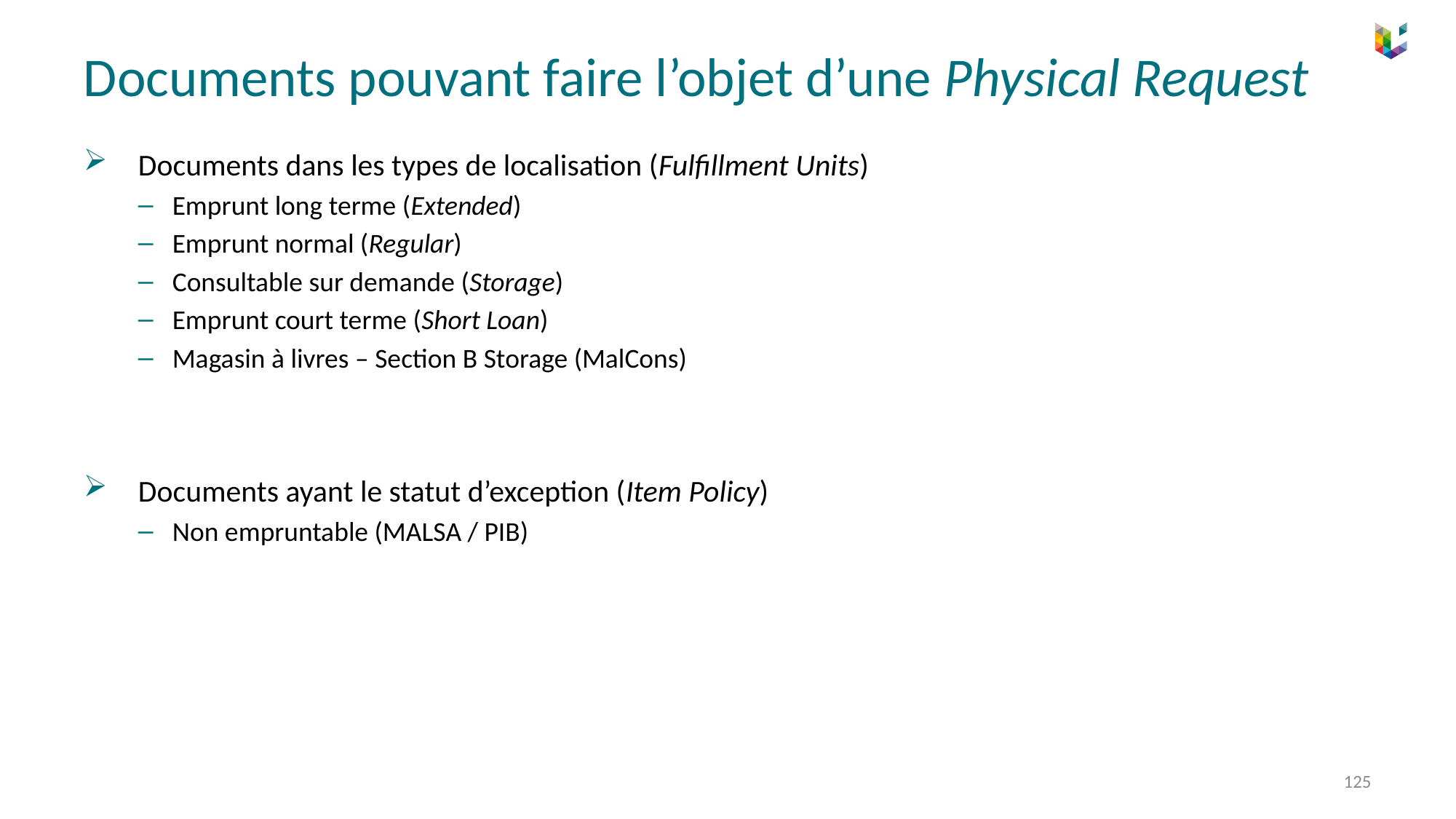

# Documents pouvant faire l’objet d’une Physical Request
Documents dans les types de localisation (Fulfillment Units)
Emprunt long terme (Extended)
Emprunt normal (Regular)
Consultable sur demande (Storage)
Emprunt court terme (Short Loan)
Magasin à livres – Section B Storage (MalCons)

Documents ayant le statut d’exception (Item Policy)
Non empruntable (MALSA / PIB)

125